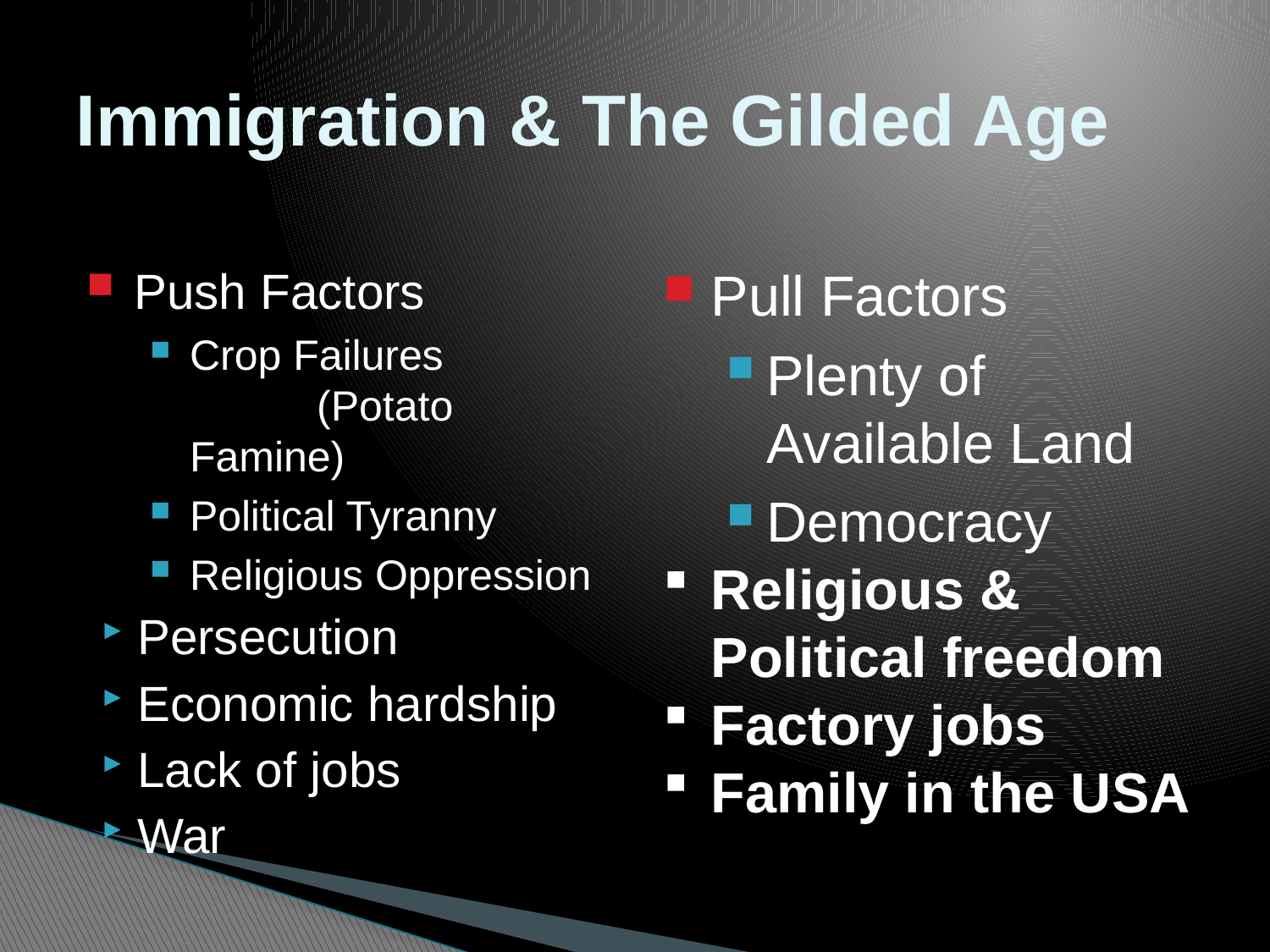

# Immigration & The Gilded Age
Push Factors
Crop Failures 		(Potato Famine)
Political Tyranny
Religious Oppression
Persecution
Economic hardship
Lack of jobs
War

Pull Factors
Plenty of Available Land
Democracy
Religious & Political freedom
Factory jobs
Family in the USA